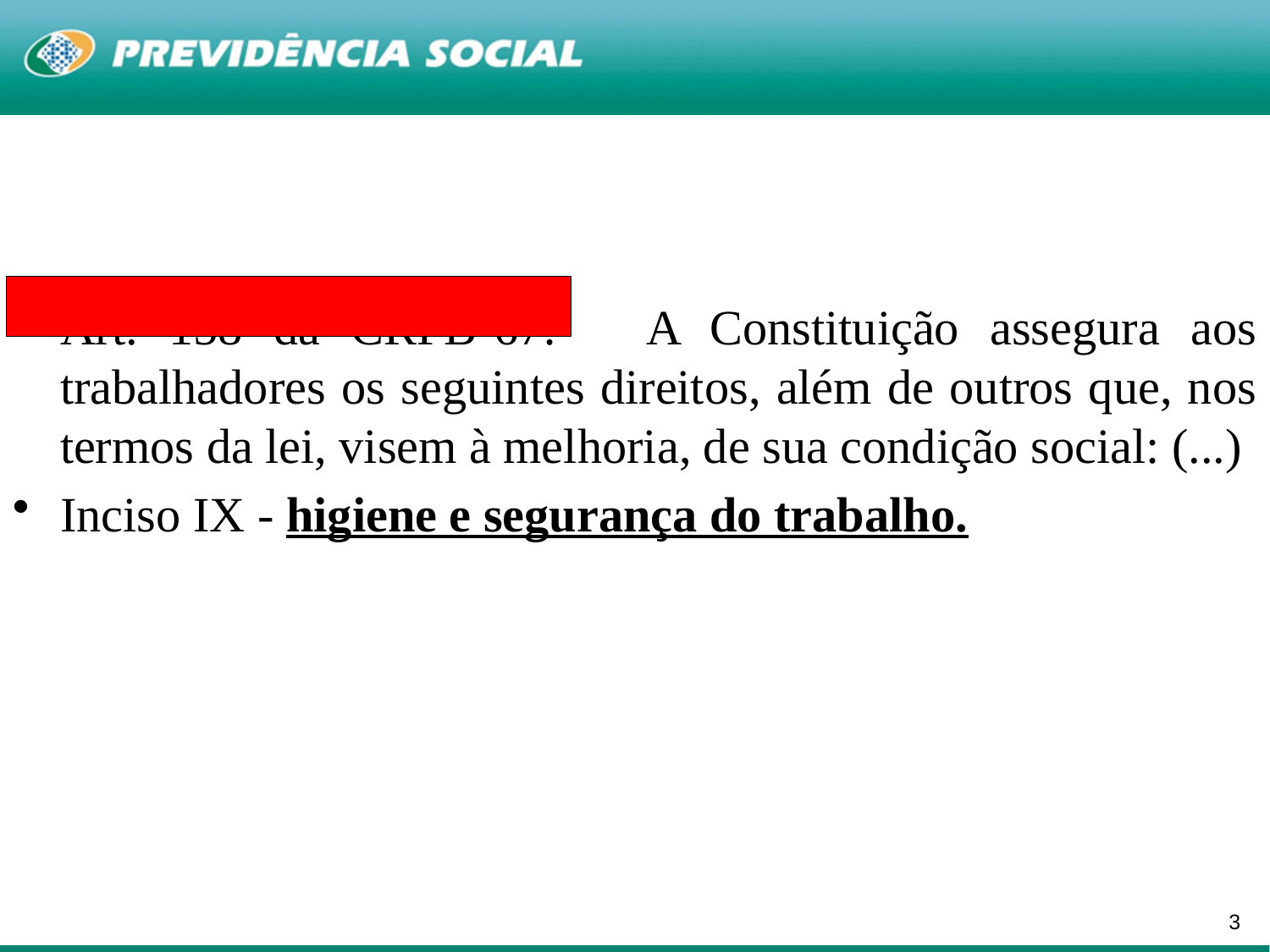

Art. 158 da CRFB-67:   A Constituição assegura aos trabalhadores os seguintes direitos, além de outros que, nos termos da lei, visem à melhoria, de sua condição social: (...)
Inciso IX - higiene e segurança do trabalho.